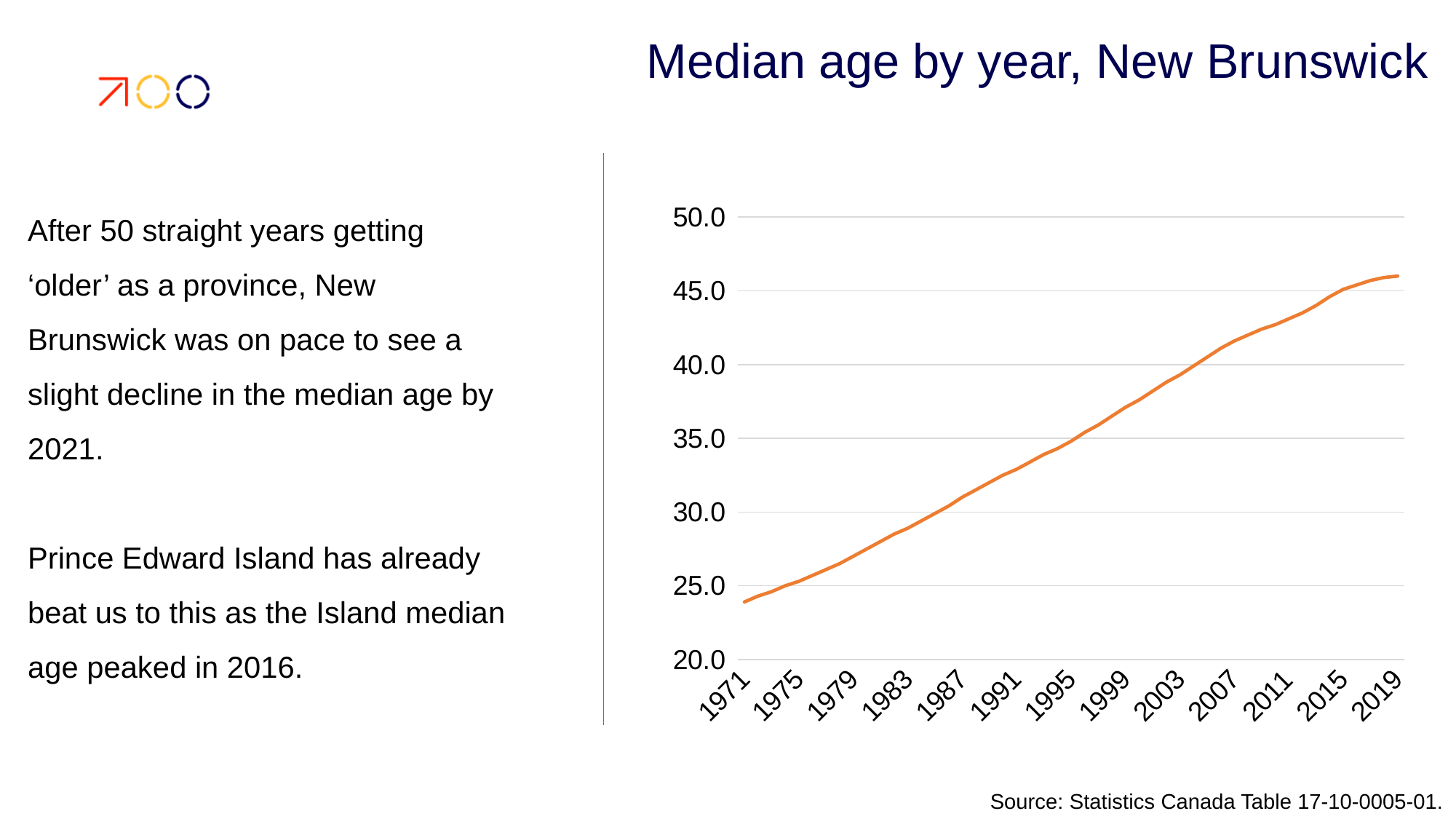

# Median age by year, New Brunswick
After 50 straight years getting ‘older’ as a province, New Brunswick was on pace to see a slight decline in the median age by 2021.

Prince Edward Island has already beat us to this as the Island median age peaked in 2016.

### Chart

| Category |  |
|---|---|
| 1971 | 23.9 |
| 1972 | 24.3 |
| 1973 | 24.6 |
| 1974 | 25.0 |
| 1975 | 25.3 |
| 1976 | 25.7 |
| 1977 | 26.1 |
| 1978 | 26.5 |
| 1979 | 27.0 |
| 1980 | 27.5 |
| 1981 | 28.0 |
| 1982 | 28.5 |
| 1983 | 28.9 |
| 1984 | 29.4 |
| 1985 | 29.9 |
| 1986 | 30.4 |
| 1987 | 31.0 |
| 1988 | 31.5 |
| 1989 | 32.0 |
| 1990 | 32.5 |
| 1991 | 32.9 |
| 1992 | 33.4 |
| 1993 | 33.9 |
| 1994 | 34.3 |
| 1995 | 34.8 |
| 1996 | 35.4 |
| 1997 | 35.9 |
| 1998 | 36.5 |
| 1999 | 37.1 |
| 2000 | 37.6 |
| 2001 | 38.2 |
| 2002 | 38.8 |
| 2003 | 39.3 |
| 2004 | 39.9 |
| 2005 | 40.5 |
| 2006 | 41.1 |
| 2007 | 41.6 |
| 2008 | 42.0 |
| 2009 | 42.4 |
| 2010 | 42.7 |
| 2011 | 43.1 |
| 2012 | 43.5 |
| 2013 | 44.0 |
| 2014 | 44.6 |
| 2015 | 45.1 |
| 2016 | 45.4 |
| 2017 | 45.7 |
| 2018 | 45.9 |
| 2019 | 46.0 |
Source: Statistics Canada Table 17-10-0005-01.